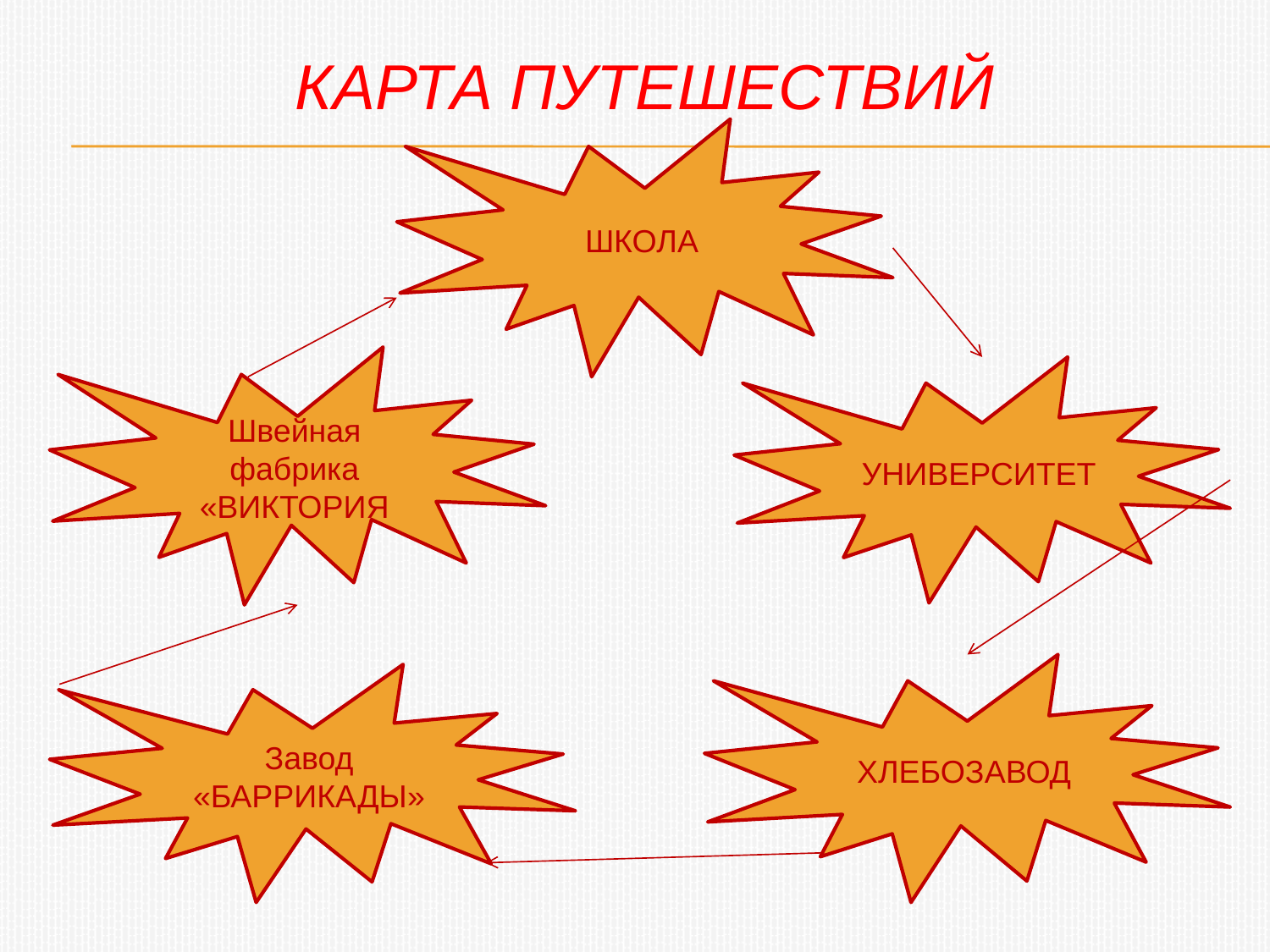

# Карта путешествий
ШКОЛА
Швейная фабрика «ВИКТОРИЯ
УНИВЕРСИТЕТ
ХЛЕБОЗАВОД
Завод «БАРРИКАДЫ»